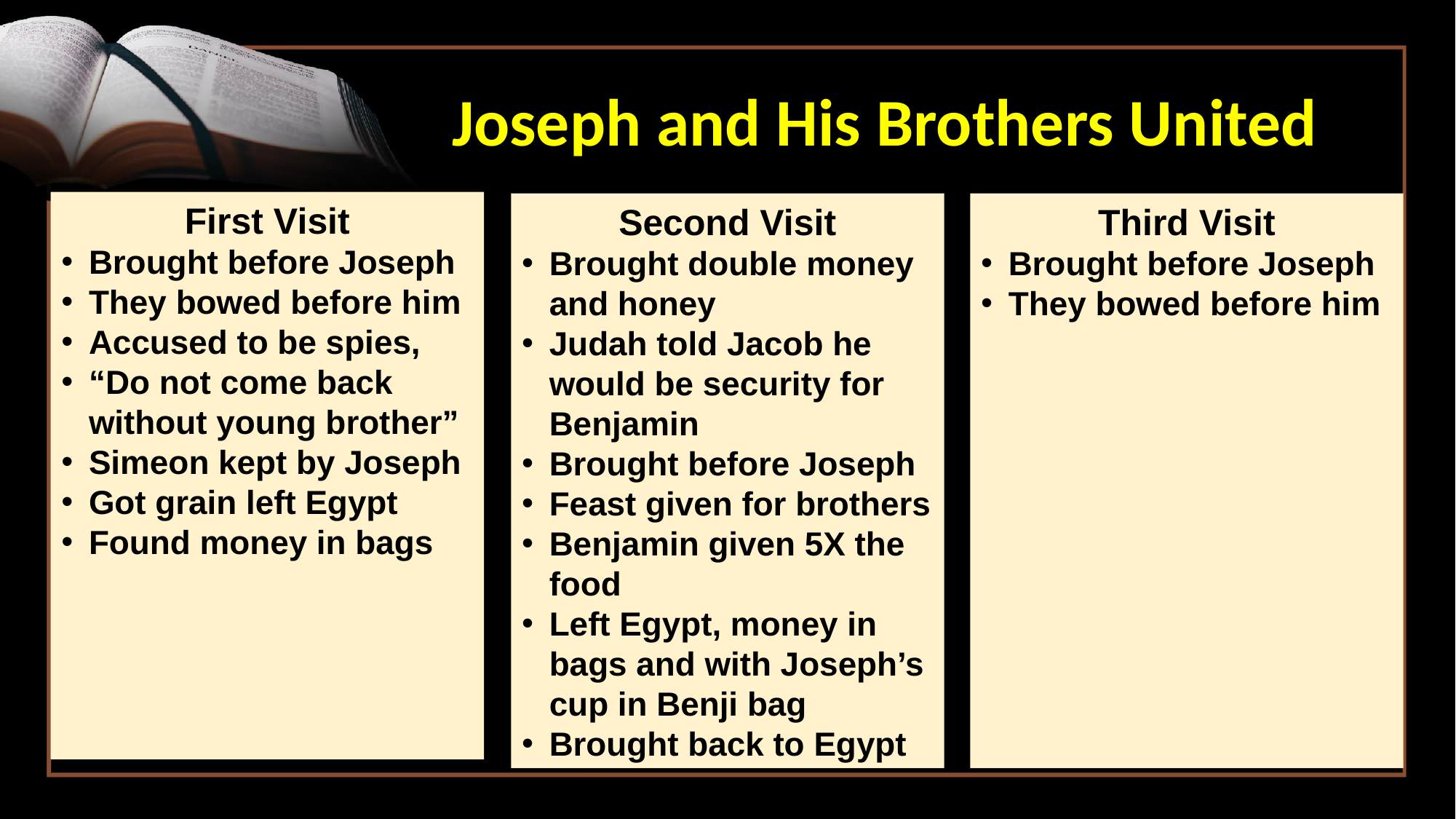

# Joseph and His Brothers United
First Visit
Brought before Joseph
They bowed before him
Accused to be spies,
“Do not come back without young brother”
Simeon kept by Joseph
Got grain left Egypt
Found money in bags

Second Visit
Brought double money and honey
Judah told Jacob he would be security for Benjamin
Brought before Joseph
Feast given for brothers
Benjamin given 5X the food
Left Egypt, money in bags and with Joseph’s cup in Benji bag
Brought back to Egypt
Third Visit
Brought before Joseph
They bowed before him